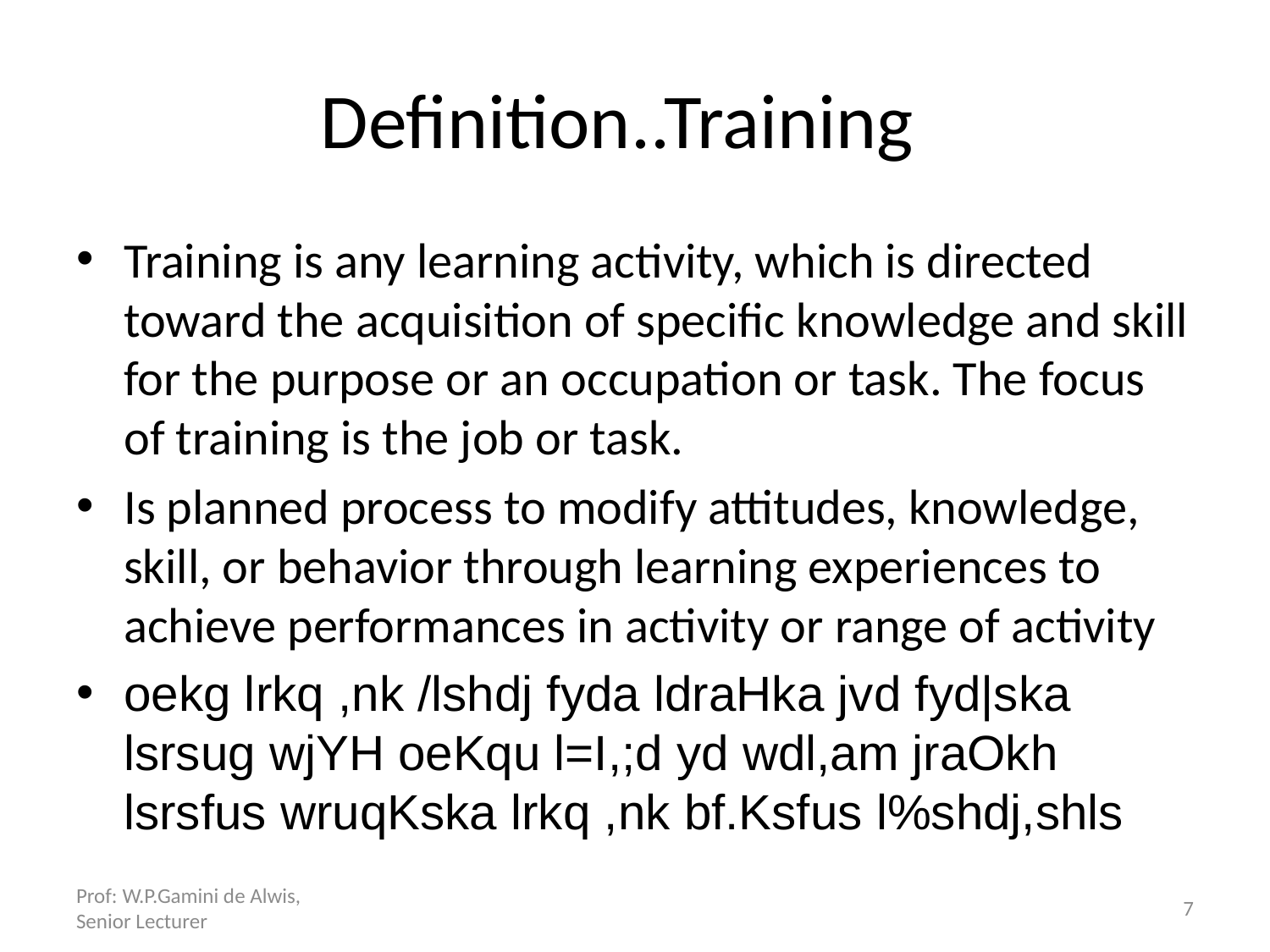

# Definition..Training
Training is any learning activity, which is directed toward the acquisition of specific knowledge and skill for the purpose or an occupation or task. The focus of training is the job or task.
Is planned process to modify attitudes, knowledge, skill, or behavior through learning experiences to achieve performances in activity or range of activity
oekg lrkq ,nk /lshdj fyda ldraHka jvd fyd|ska lsrsug wjYH oeKqu l=I,;d yd wdl,am jraOkh lsrsfus wruqKska lrkq ,nk bf.Ksfus l%shdj,shls

Prof: W.P.Gamini de Alwis, Senior Lecturer
7